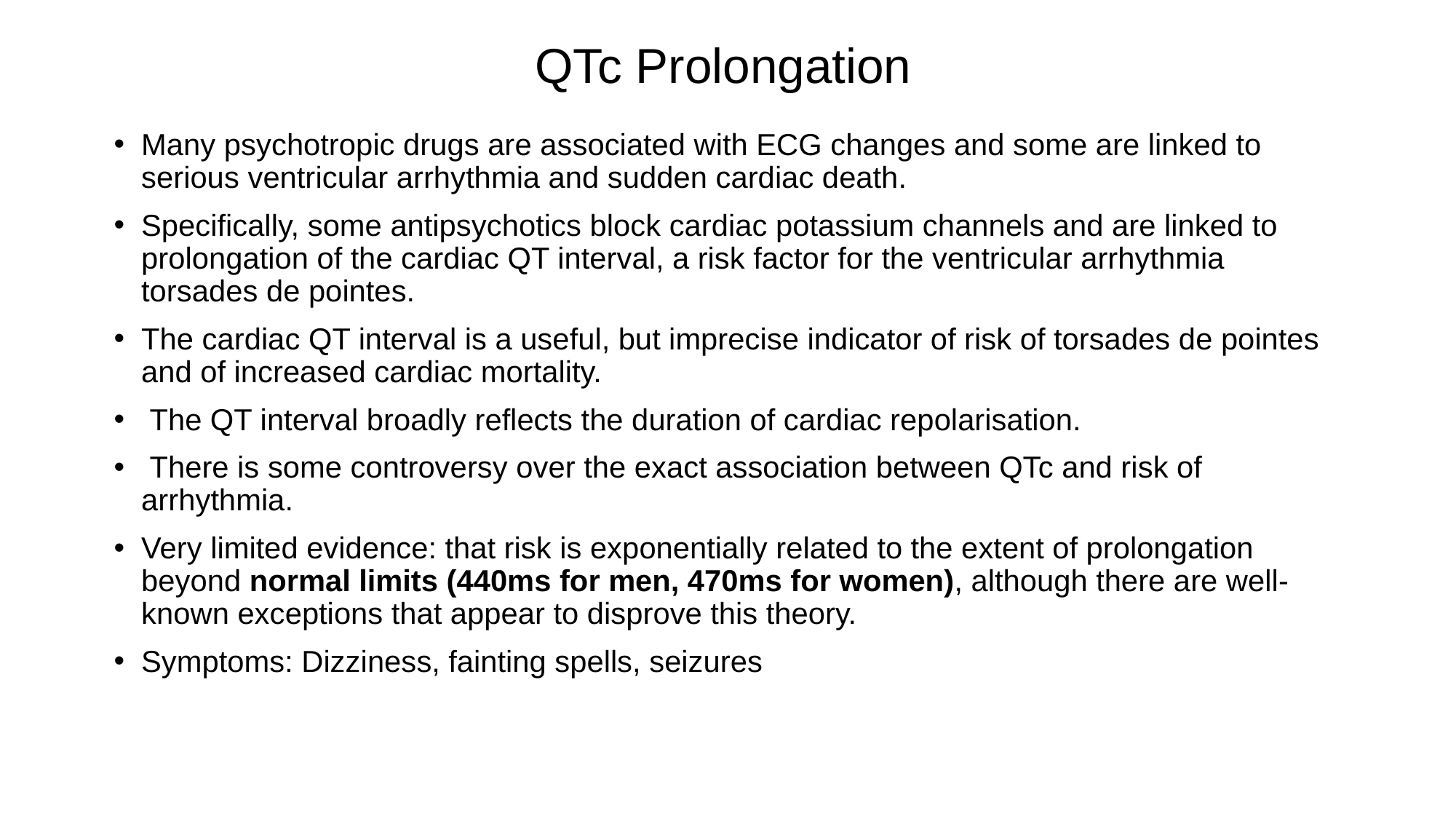

# QTc Prolongation
Many psychotropic drugs are associated with ECG changes and some are linked to serious ventricular arrhythmia and sudden cardiac death.
Specifically, some antipsychotics block cardiac potassium channels and are linked to prolongation of the cardiac QT interval, a risk factor for the ventricular arrhythmia torsades de pointes.
The cardiac QT interval is a useful, but imprecise indicator of risk of torsades de pointes and of increased cardiac mortality.
 The QT interval broadly reflects the duration of cardiac repolarisation.
 There is some controversy over the exact association between QTc and risk of arrhythmia.
Very limited evidence: that risk is exponentially related to the extent of prolongation beyond normal limits (440ms for men, 470ms for women), although there are well‐known exceptions that appear to disprove this theory.
Symptoms: Dizziness, fainting spells, seizures